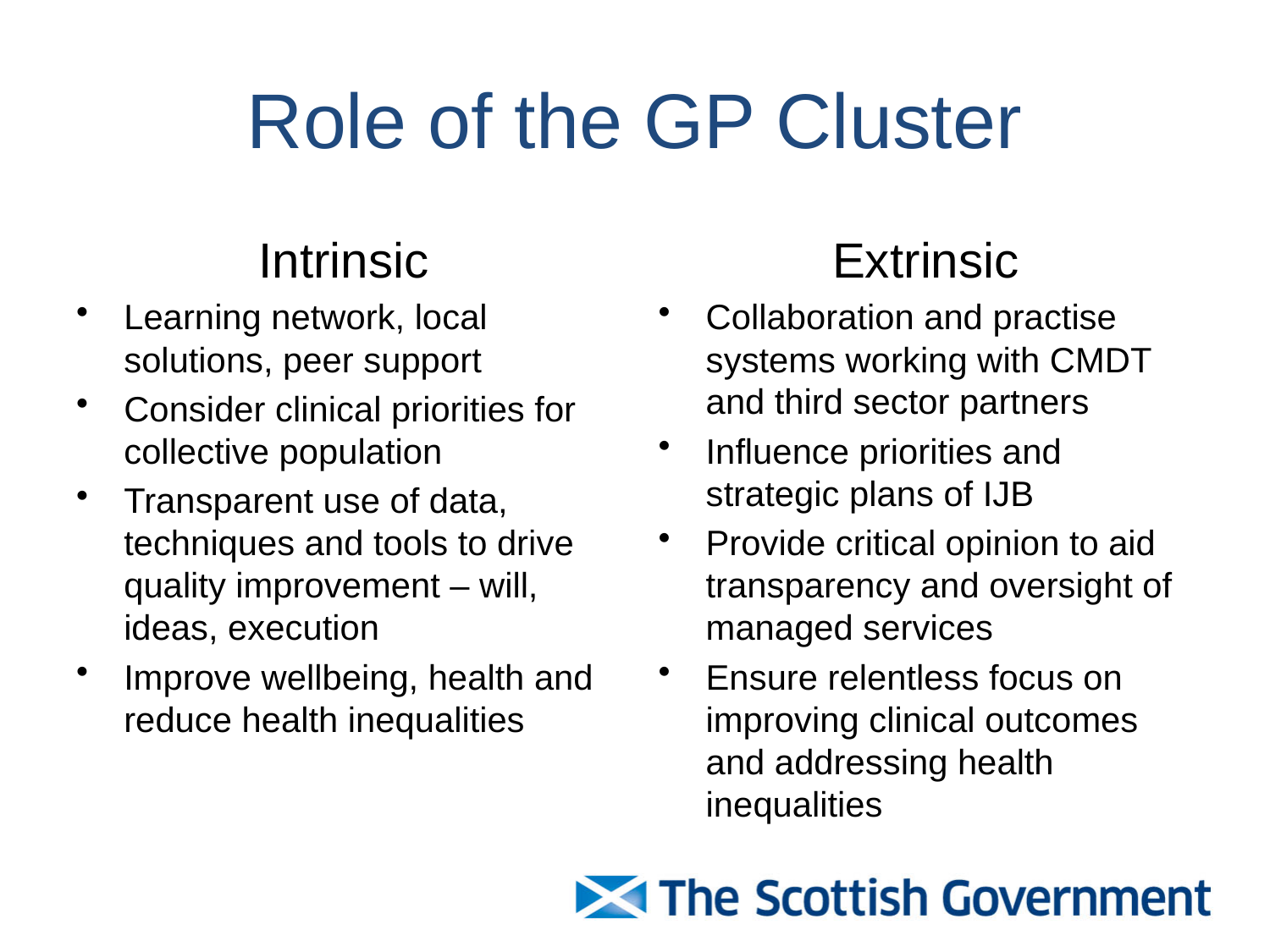

# Role of the GP Cluster
Intrinsic
Learning network, local solutions, peer support
Consider clinical priorities for collective population
Transparent use of data, techniques and tools to drive quality improvement – will, ideas, execution
Improve wellbeing, health and reduce health inequalities

Extrinsic
Collaboration and practise systems working with CMDT and third sector partners
Influence priorities and strategic plans of IJB
Provide critical opinion to aid transparency and oversight of managed services
Ensure relentless focus on improving clinical outcomes and addressing health inequalities